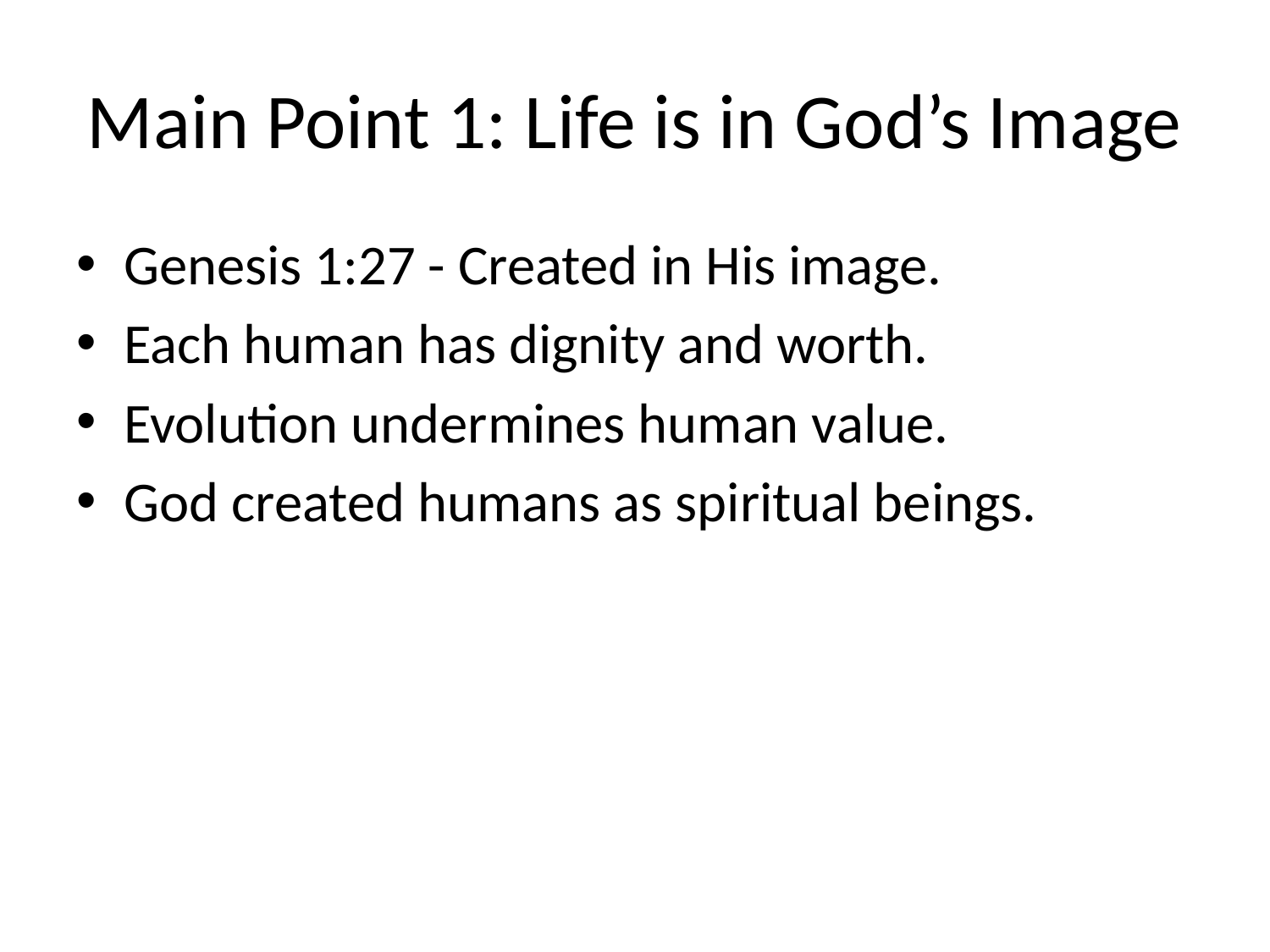

# Main Point 1: Life is in God’s Image
Genesis 1:27 - Created in His image.
Each human has dignity and worth.
Evolution undermines human value.
God created humans as spiritual beings.